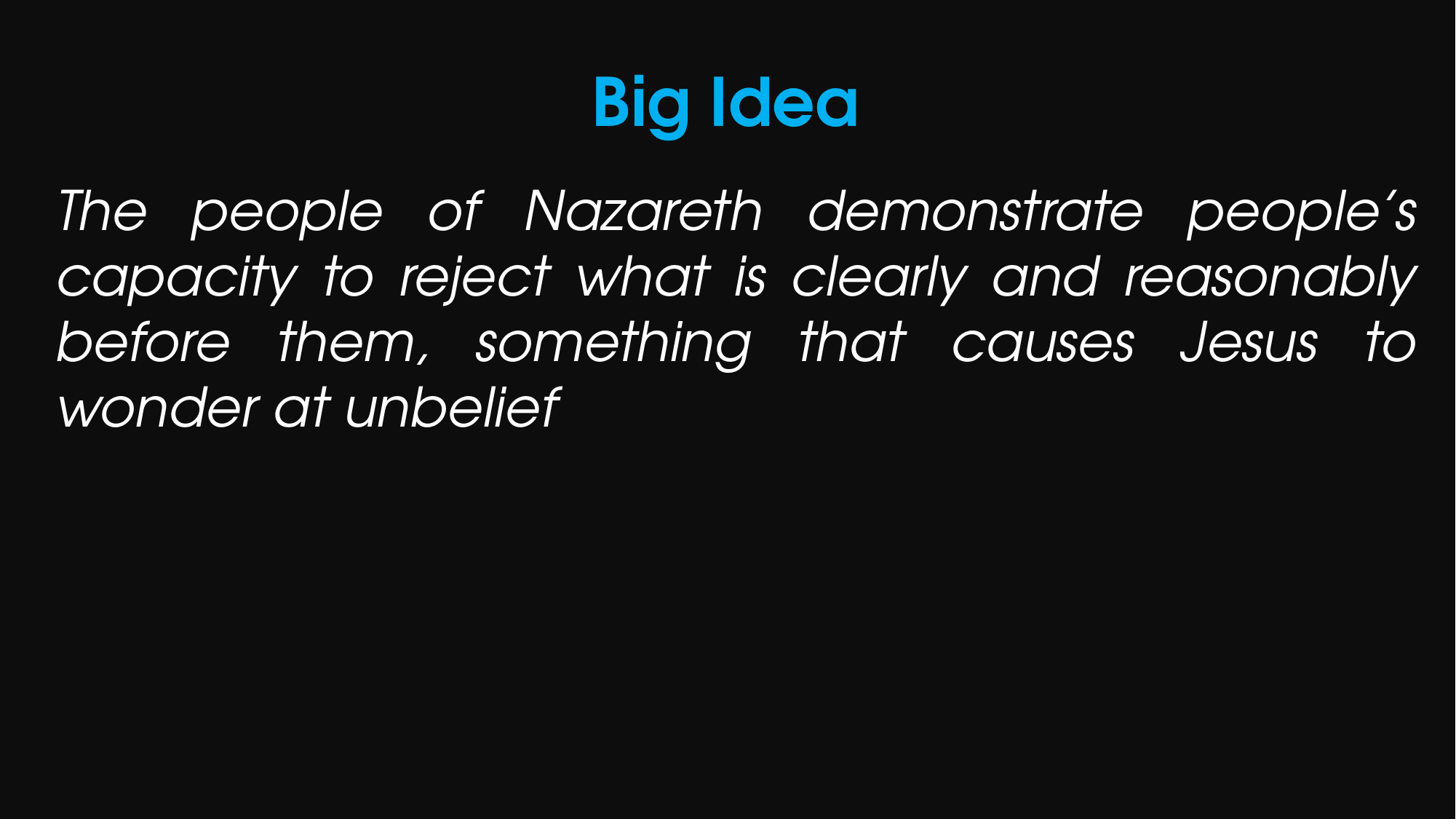

# Big Idea
The people of Nazareth demonstrate people’s capacity to reject what is clearly and reasonably before them, something that causes Jesus to wonder at unbelief